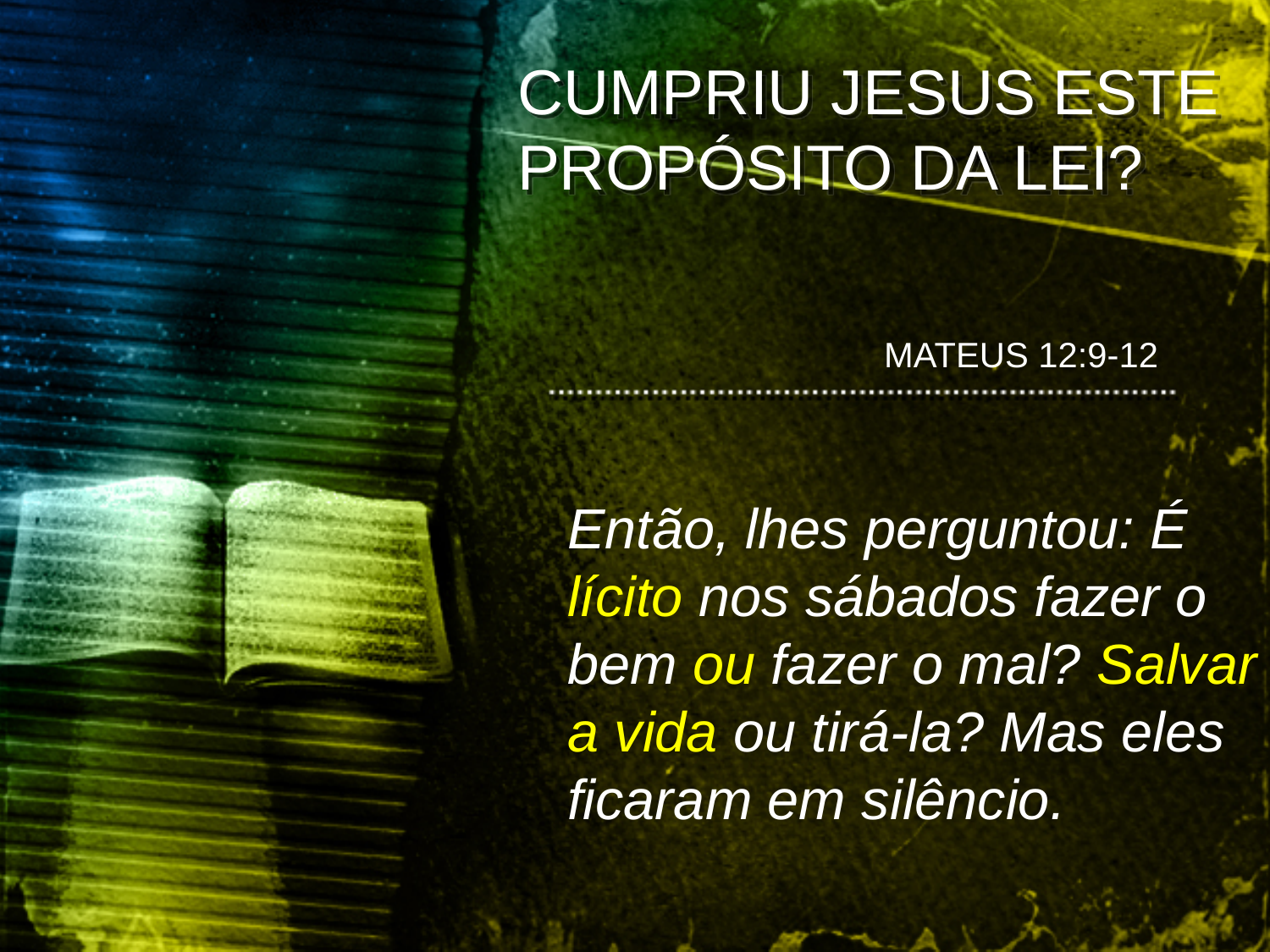

CUMPRIU JESUS ESTE PROPÓSITO DA LEI?
MATEUS 12:9-12
Então, lhes perguntou: É lícito nos sábados fazer o bem ou fazer o mal? Salvar a vida ou tirá-la? Mas eles ficaram em silêncio.